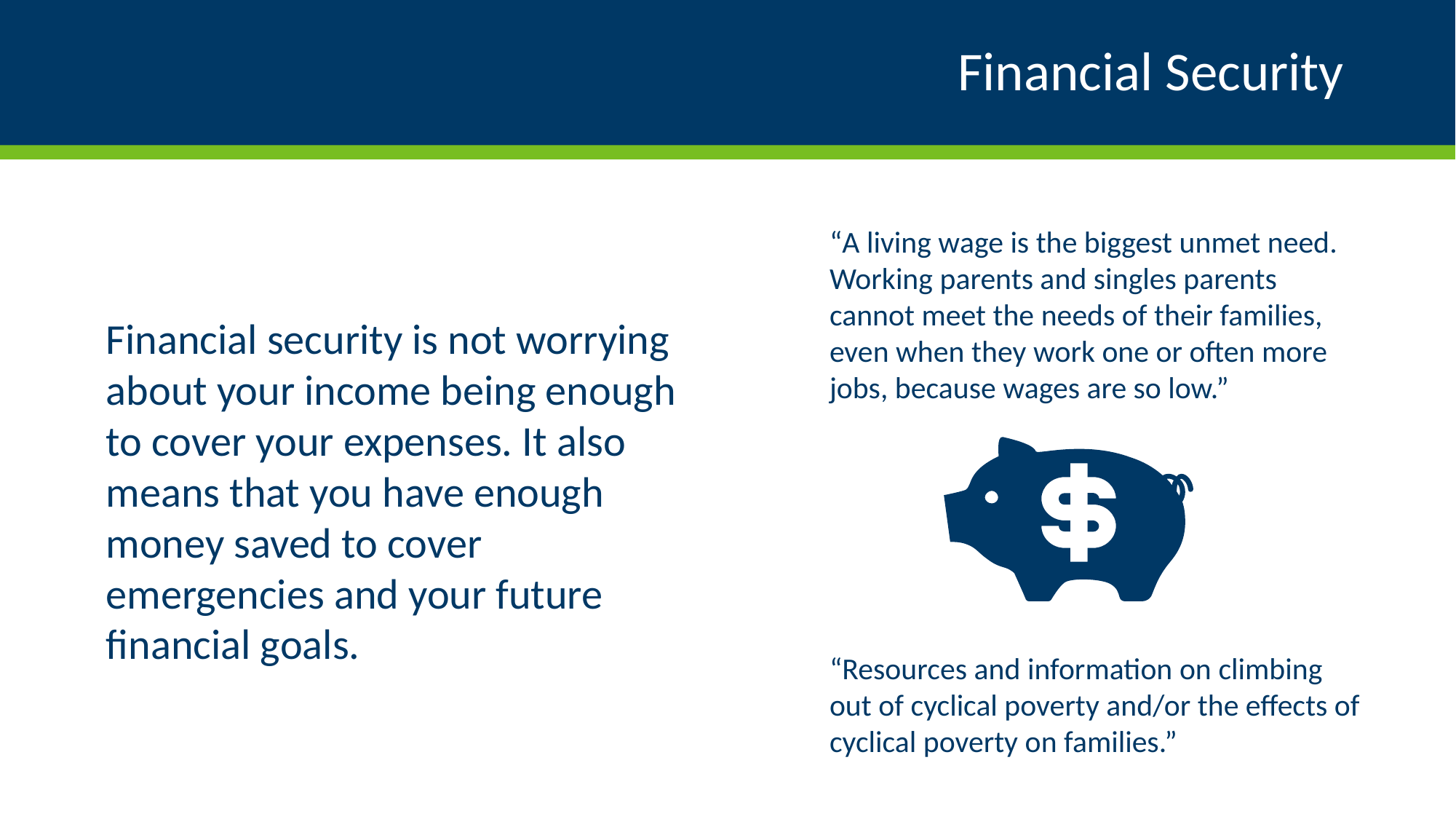

# Financial Security
“A living wage is the biggest unmet need. Working parents and singles parents cannot meet the needs of their families, even when they work one or often more jobs, because wages are so low.”

Financial security is not worrying about your income being enough to cover your expenses. It also means that you have enough money saved to cover emergencies and your future financial goals.

“Resources and information on climbing out of cyclical poverty and/or the effects of cyclical poverty on families.”